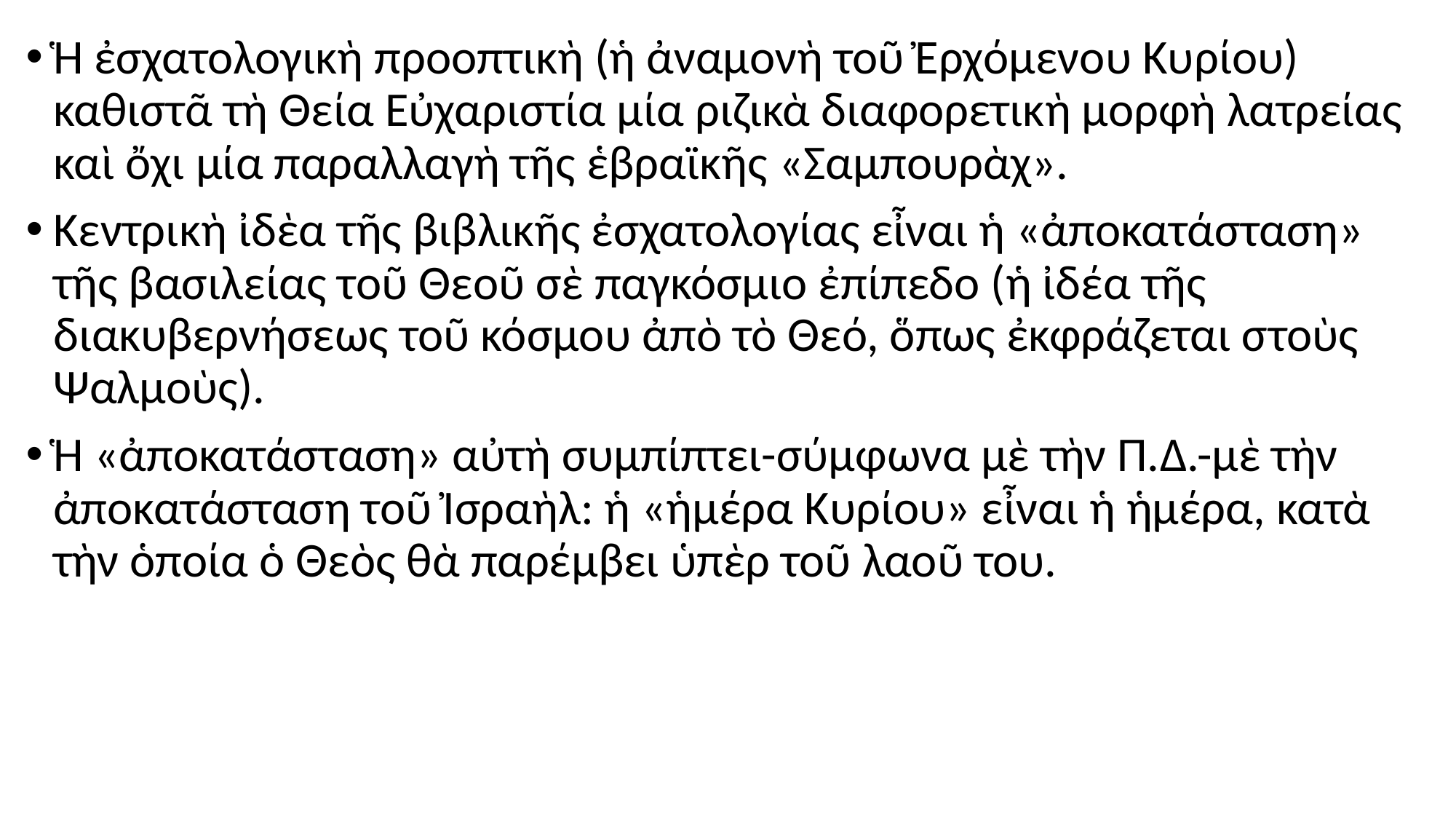

#
Ἡ ἐσχατολογικὴ προοπτικὴ (ἡ ἀναμονὴ τοῦ Ἐρχόμενου Κυρίου) καθιστᾶ τὴ Θεία Εὐχαριστία μία ριζικὰ διαφορετικὴ μορφὴ λατρείας καὶ ὄχι μία παραλλαγὴ τῆς ἑβραϊκῆς «Σαμπουρὰχ».
Κεντρικὴ ἰδὲα τῆς βιβλικῆς ἐσχατολογίας εἶναι ἡ «ἀποκατάσταση» τῆς βασιλείας τοῦ Θεοῦ σὲ παγκόσμιο ἐπίπεδο (ἡ ἰδέα τῆς διακυβερνήσεως τοῦ κόσμου ἀπὸ τὸ Θεό, ὅπως ἐκφράζεται στοὺς Ψαλμοὺς).
Ἡ «ἀποκατάσταση» αὐτὴ συμπίπτει-σύμφωνα μὲ τὴν Π.Δ.-μὲ τὴν ἀποκατάσταση τοῦ Ἰσραὴλ: ἡ «ἡμέρα Κυρίου» εἶναι ἡ ἡμέρα, κατὰ τὴν ὁποία ὁ Θεὸς θὰ παρέμβει ὑπὲρ τοῦ λαοῦ του.